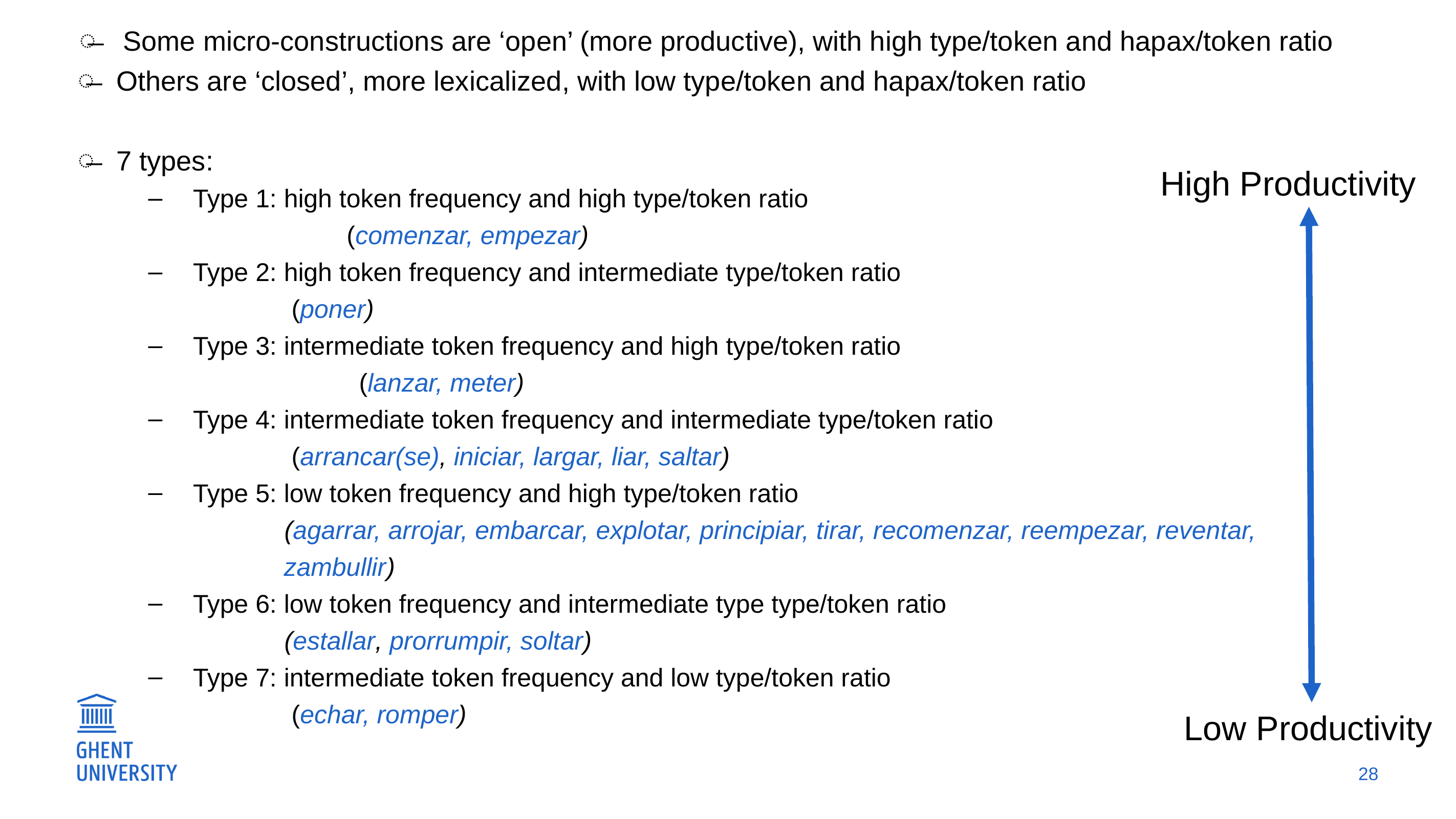

Some micro-constructions are ‘open’ (more productive), with high type/token and hapax/token ratio
Others are ‘closed’, more lexicalized, with low type/token and hapax/token ratio

7 types:
Type 1: high token frequency and high type/token ratio
	                 (comenzar, empezar)
Type 2: high token frequency and intermediate type/token ratio
                    (poner)
Type 3: intermediate token frequency and high type/token ratio
		        (lanzar, meter)
Type 4: intermediate token frequency and intermediate type/token ratio
                    (arrancar(se), iniciar, largar, liar, saltar)
Type 5: low token frequency and high type/token ratio
                   (agarrar, arrojar, embarcar, explotar, principiar, tirar, recomenzar, reempezar, reventar, 		                    zambullir)
Type 6: low token frequency and intermediate type type/token ratio
                   (estallar, prorrumpir, soltar)
Type 7: intermediate token frequency and low type/token ratio
                    (echar, romper)
High Productivity
Low Productivity
28